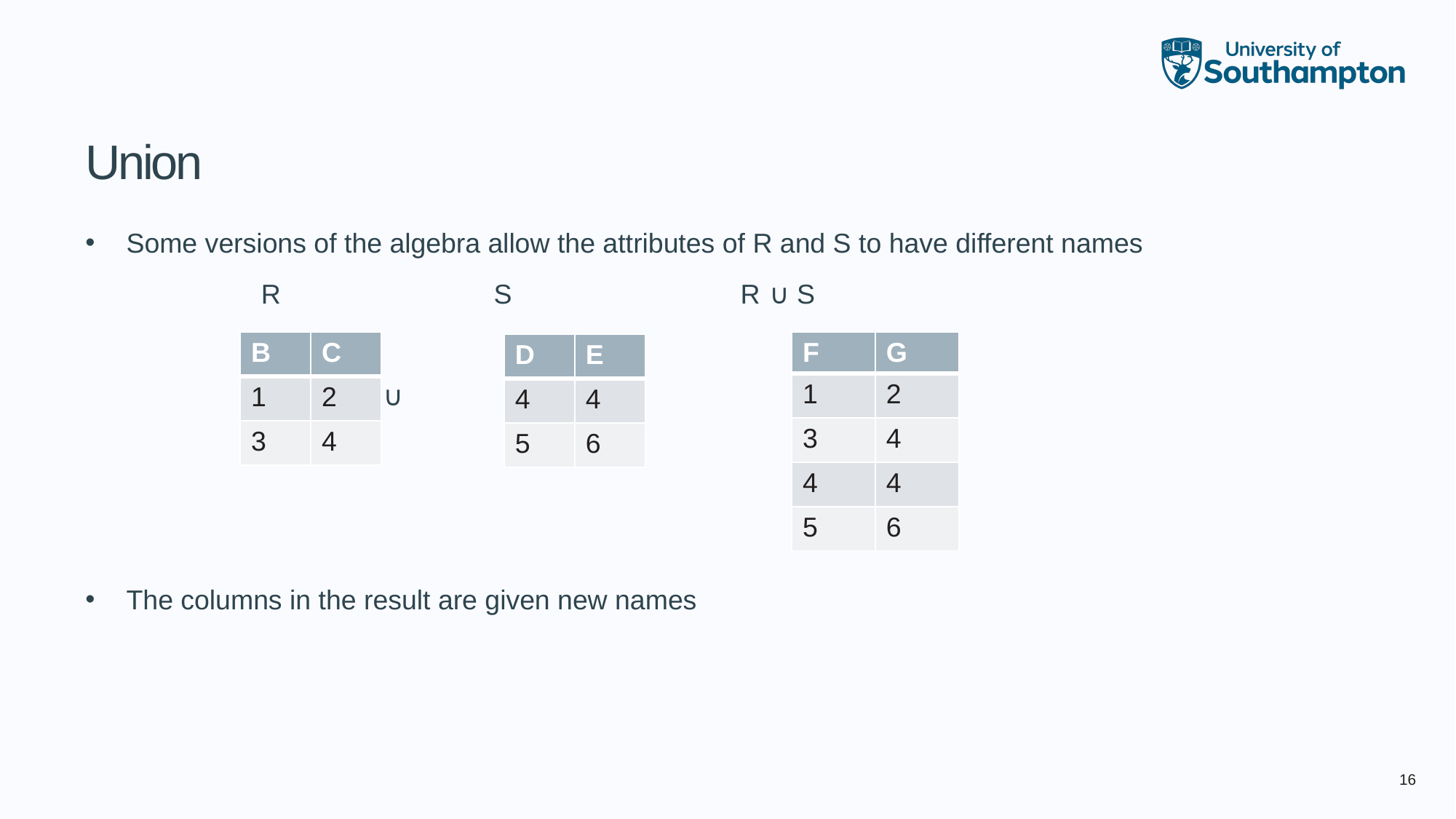

# Union
Some versions of the algebra allow the attributes of R and S to have different names
                       R                            S                              R ∪ S

                                       ∪                             =

The columns in the result are given new names

| B | C |
| --- | --- |
| 1 | 2 |
| 3 | 4 |
| F | G |
| --- | --- |
| 1 | 2 |
| 3 | 4 |
| 4 | 4 |
| 5 | 6 |
| D | E |
| --- | --- |
| 4 | 4 |
| 5 | 6 |